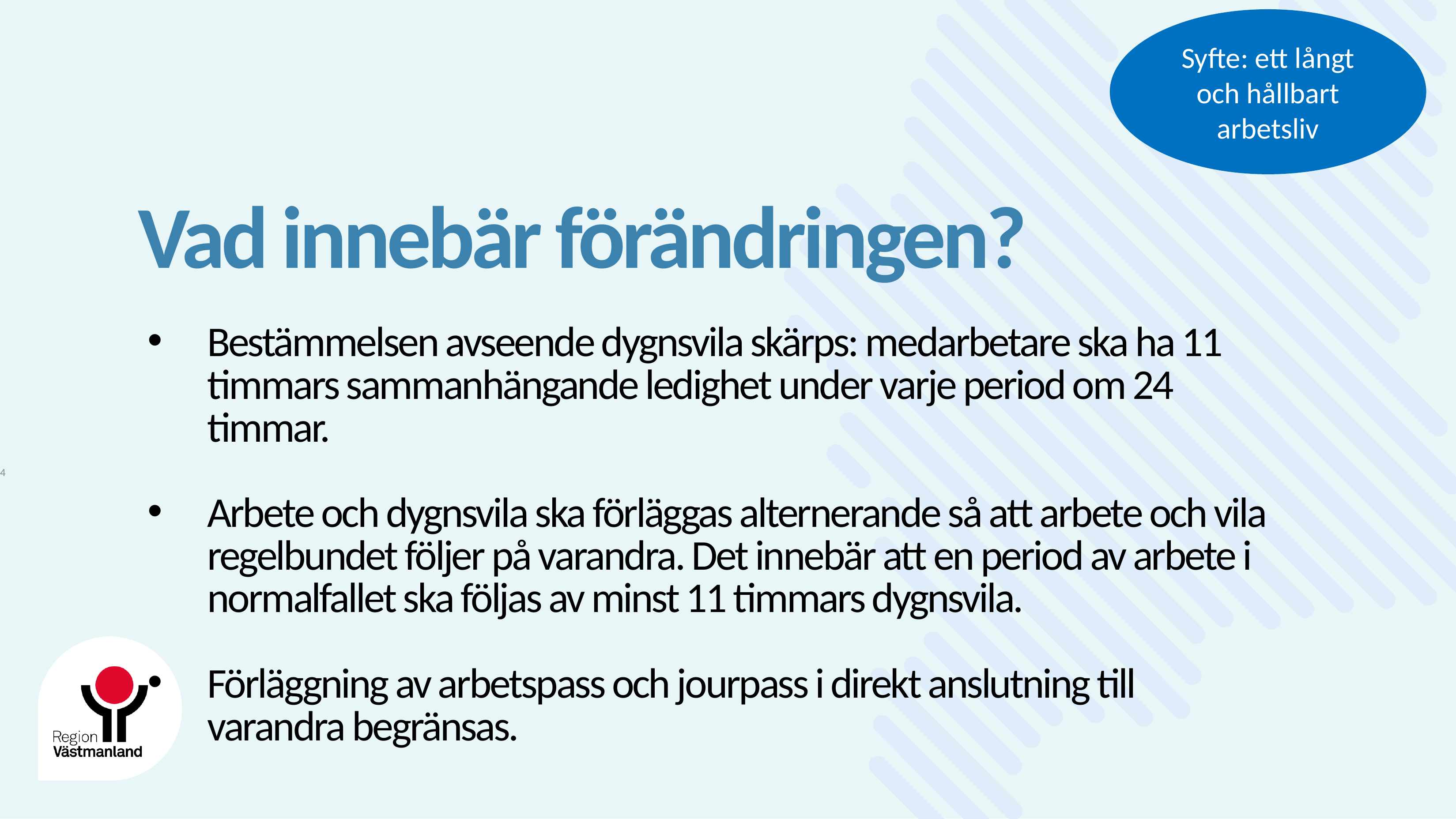

Syfte: ett långt och hållbart arbetsliv
# Vad innebär förändringen?
Bestämmelsen avseende dygnsvila skärps: medarbetare ska ha 11 timmars sammanhängande ledighet under varje period om 24 timmar.

Arbete och dygnsvila ska förläggas alternerande så att arbete och vila regelbundet följer på varandra. Det innebär att en period av arbete i normalfallet ska följas av minst 11 timmars dygnsvila.

Förläggning av arbetspass och jourpass i direkt anslutning till varandra begränsas.

4